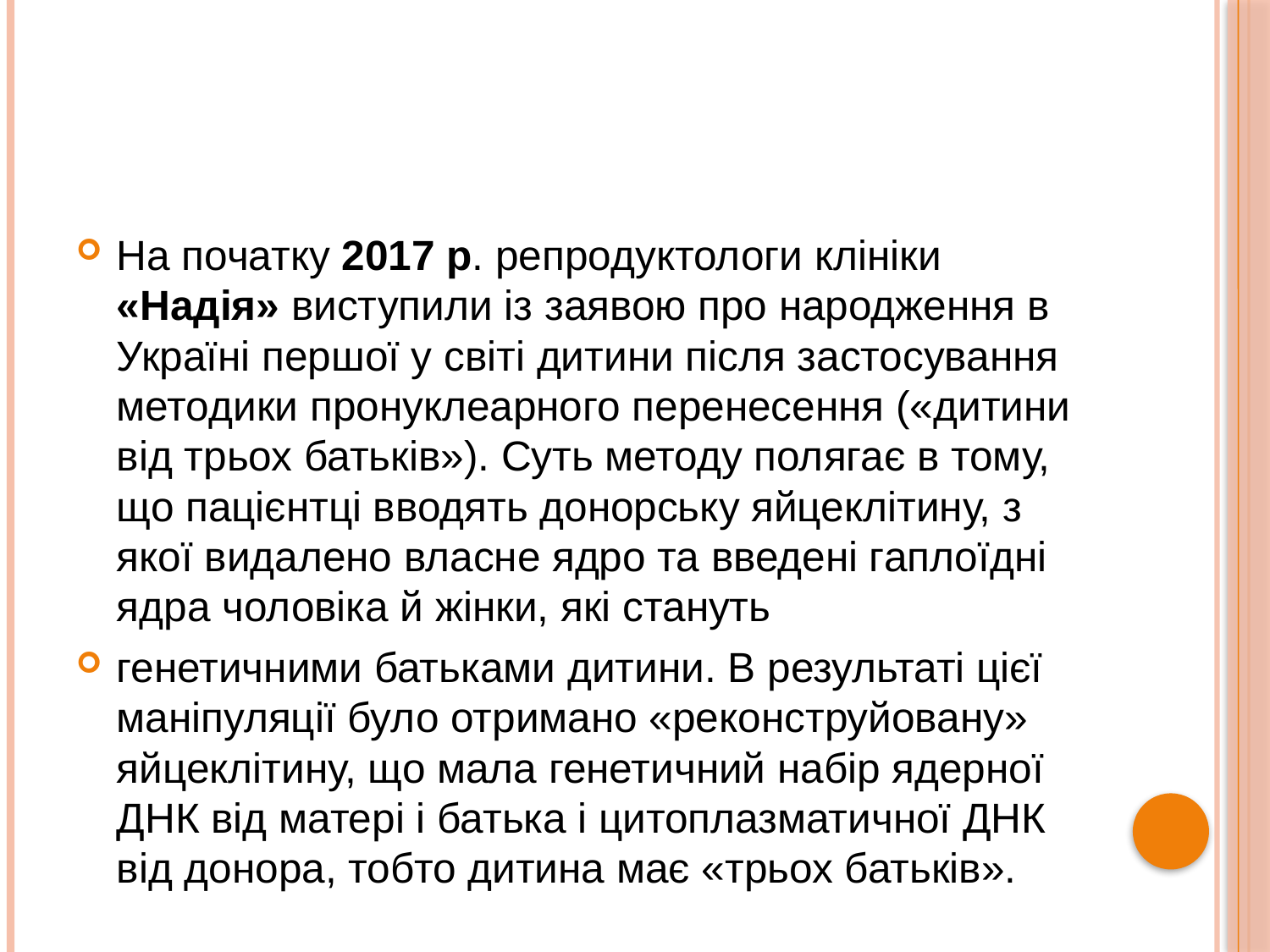

#
На початку 2017 р. репродуктологи клініки «Надія» виступили із заявою про народження в Україні першої у світі дитини після застосування методики пронуклеарного перенесення («дитини від трьох батьків»). Суть методу полягає в тому, що пацієнтці вводять донорську яйцеклітину, з якої видалено власне ядро та введені гаплоїдні ядра чоловіка й жінки, які стануть
генетичними батьками дитини. В результаті цієї маніпуляції було отримано «реконструйовану» яйцеклітину, що мала генетичний набір ядерної ДНК від матері і батька і цитоплазматичної ДНК від донора, тобто дитина має «трьох батьків».